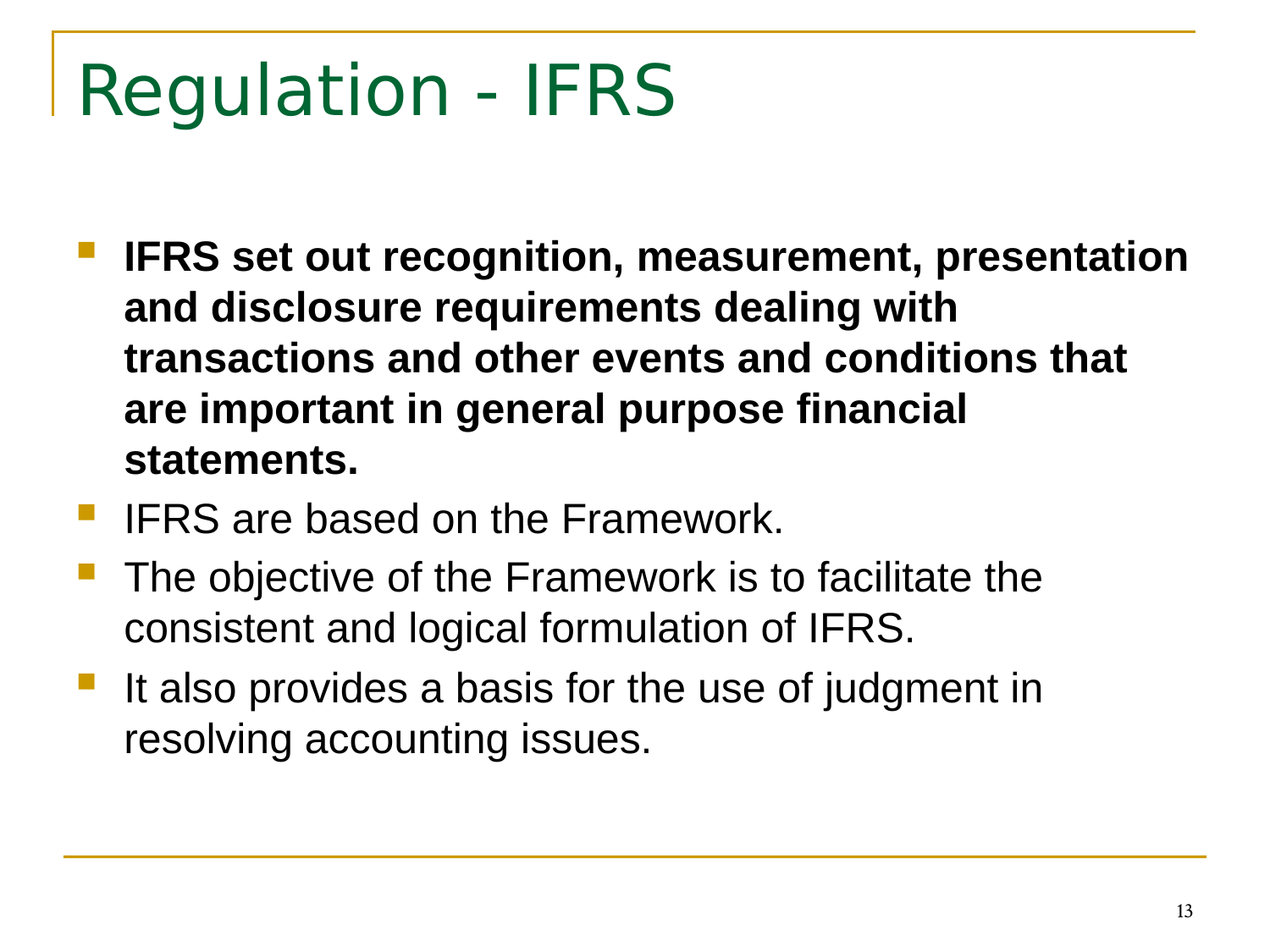

# Regulation - IFRS
IFRS set out recognition, measurement, presentation and disclosure requirements dealing with transactions and other events and conditions that are important in general purpose financial statements.
IFRS are based on the Framework.
The objective of the Framework is to facilitate the consistent and logical formulation of IFRS.
It also provides a basis for the use of judgment in resolving accounting issues.
13